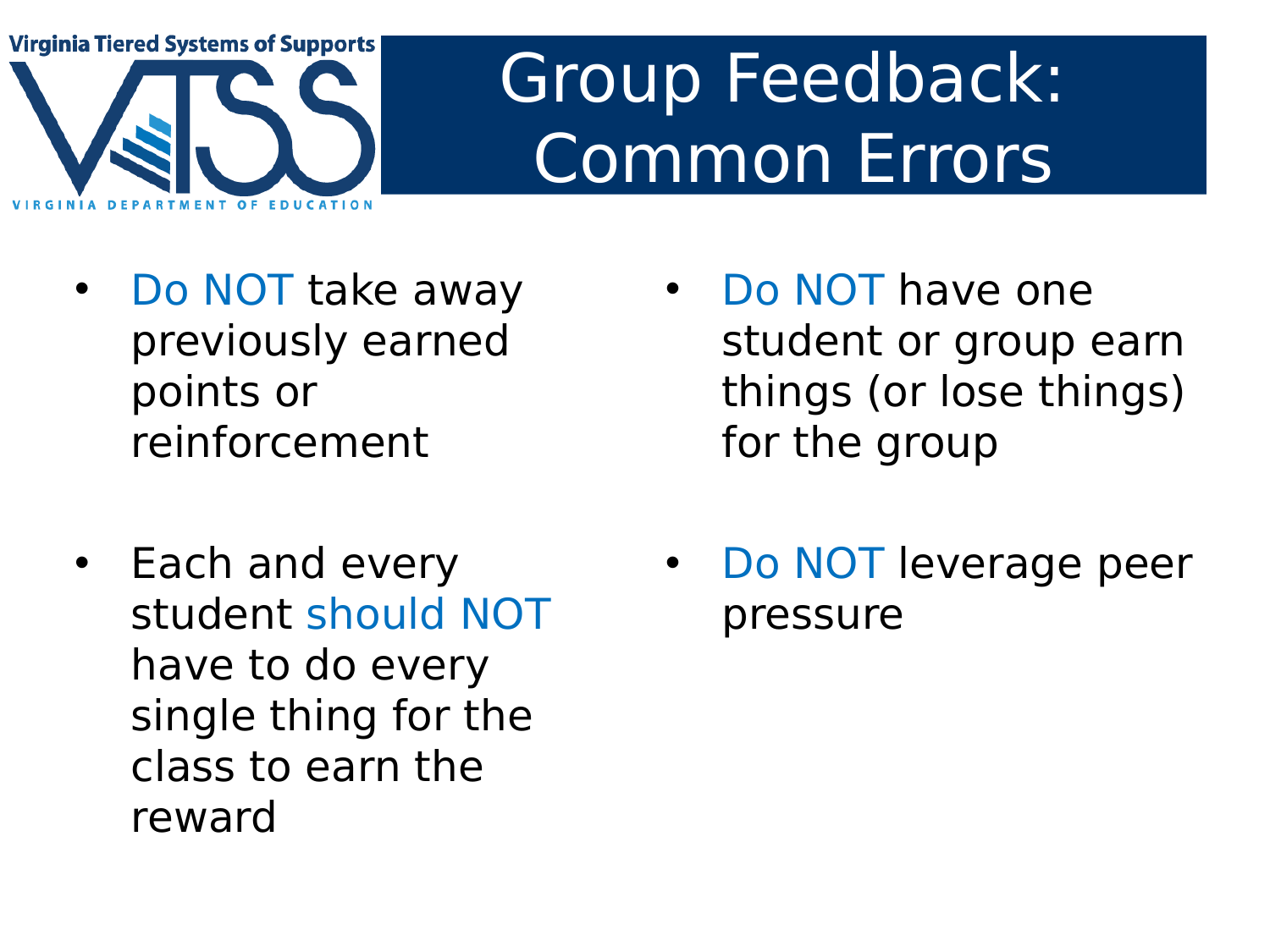

# Group Feedback: Common Errors
Do NOT take away previously earned points or reinforcement

Each and every student should NOT have to do every single thing for the class to earn the reward

Do NOT have one student or group earn things (or lose things) for the group

Do NOT leverage peer pressure